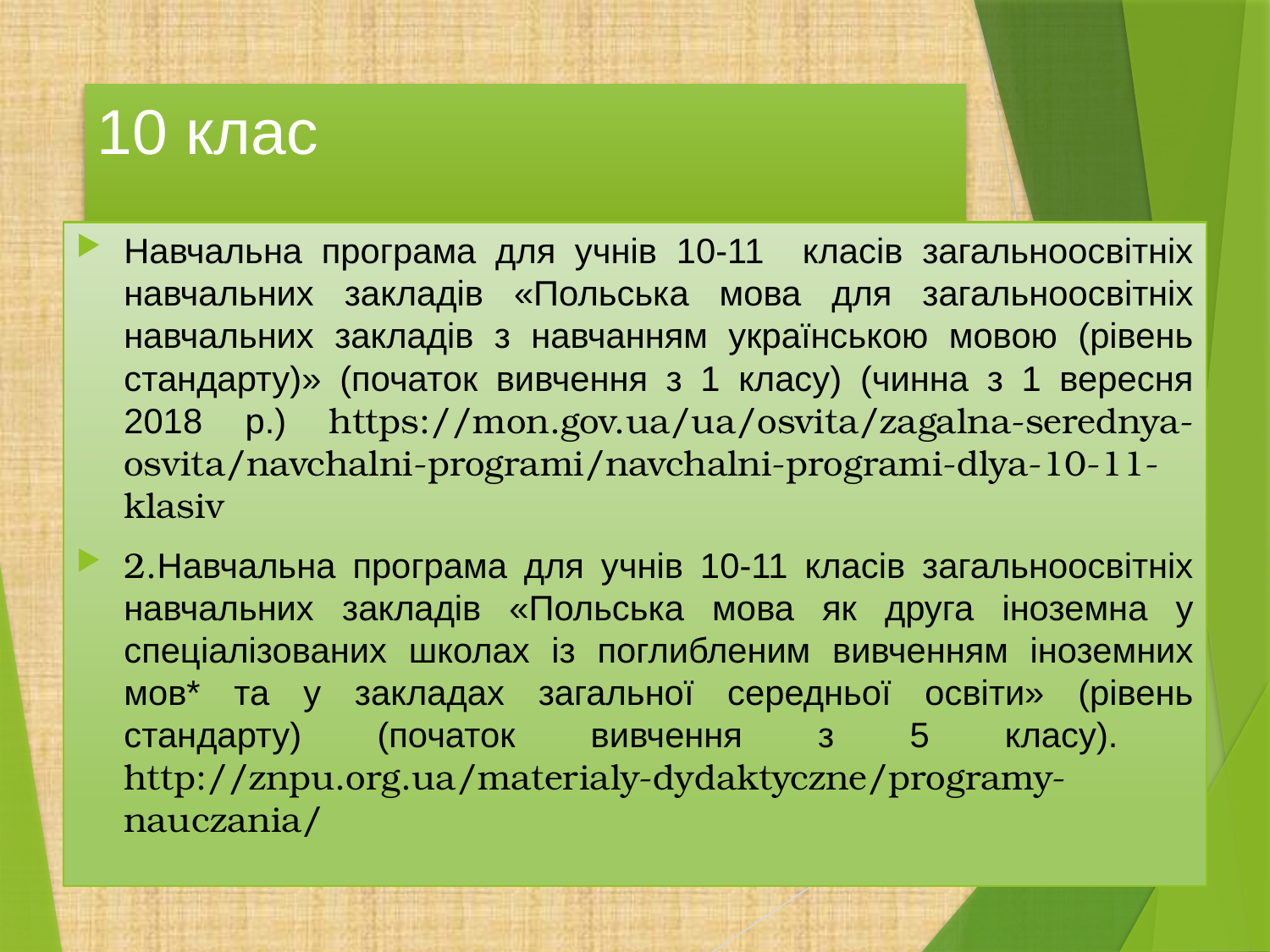

# 10 клас
Навчальна програма для учнів 10-11  класів загальноосвітніх навчальних закладів «Польська мова для загальноосвітніх навчальних закладів з навчанням українською мовою (рівень стандарту)» (початок вивчення з 1 класу) (чинна з 1 вересня 2018 р.) https://mon.gov.ua/ua/osvita/zagalna-serednya-osvita/navchalni-programi/navchalni-programi-dlya-10-11-klasiv
2.Навчальна програма для учнів 10-11 класів загальноосвітніх навчальних закладів «Польська мова як друга іноземна у спеціалізованих школах із поглибленим вивченням іноземних мов* та у закладах загальної середньої освіти» (рівень стандарту) (початок вивчення з 5 класу).  http://znpu.org.ua/materialy-dydaktyczne/programy-nauczania/